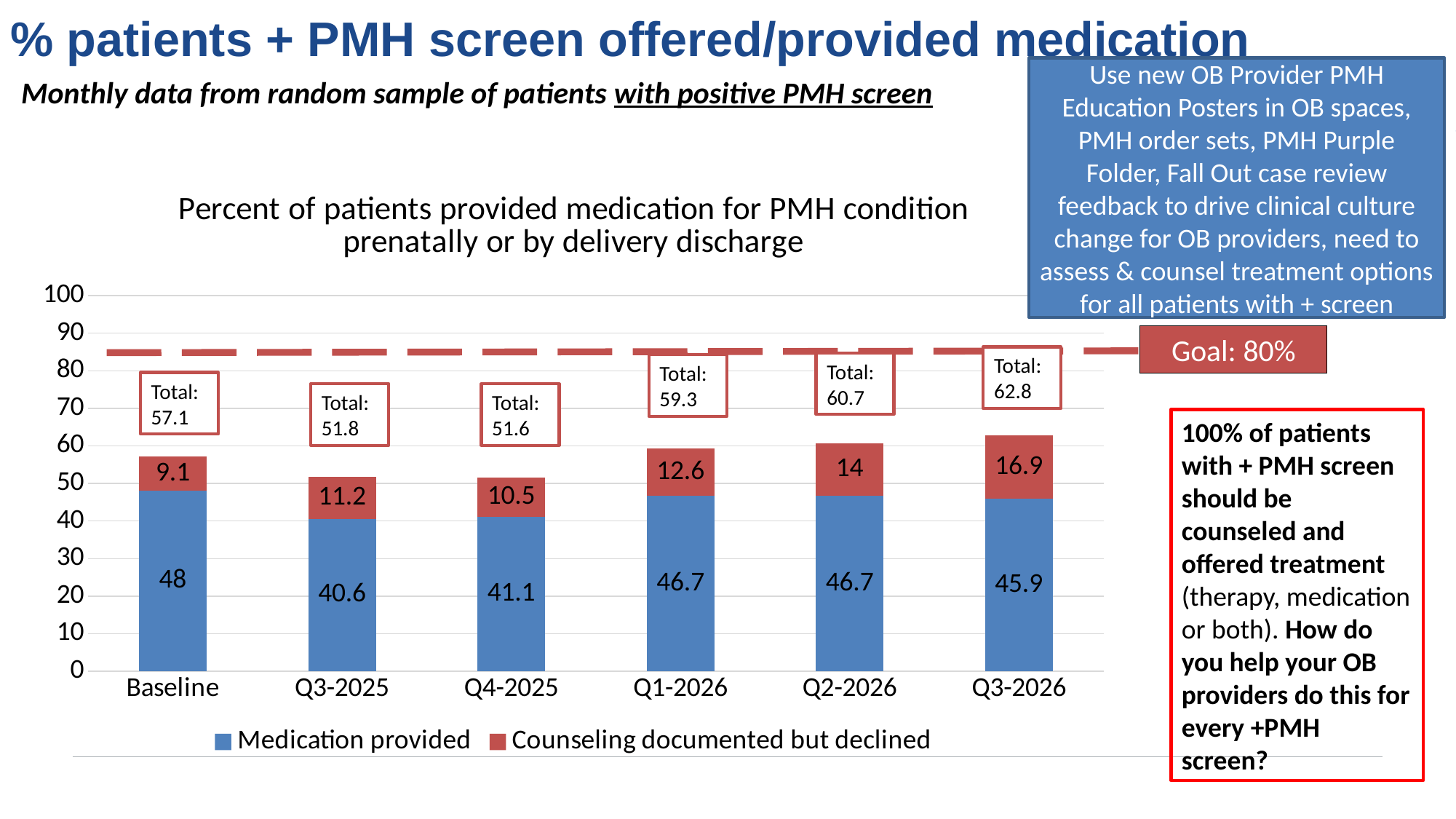

% patients + PMH screen offered/provided medication

Use new OB Provider PMH Education Posters in OB spaces, PMH order sets, PMH Purple Folder, Fall Out case review feedback to drive clinical culture change for OB providers, need to assess & counsel treatment options for all patients with + screen
Monthly data from random sample of patients with positive PMH screen

### Chart: Percent of patients provided medication for PMH condition prenatally or by delivery discharge

| Category | Medication provided | Counseling documented but declined |
|---|---|---|
| Baseline | 48.0 | 9.1 |
| Q3-2025 | 40.6 | 11.2 |
| Q4-2025 | 41.1 | 10.5 |
| Q1-2026 | 46.7 | 12.6 |
| Q2-2026 | 46.7 | 14.0 |
| Q3-2026 | 45.9 | 16.9 |
Goal: 80%
Total:
62.8
Total:
60.7
Total:
59.3
Total:
57.1
Total:
51.8
Total:
51.6
100% of patients with + PMH screen should be counseled and offered treatment (therapy, medication or both). How do you help your OB providers do this for every +PMH screen?